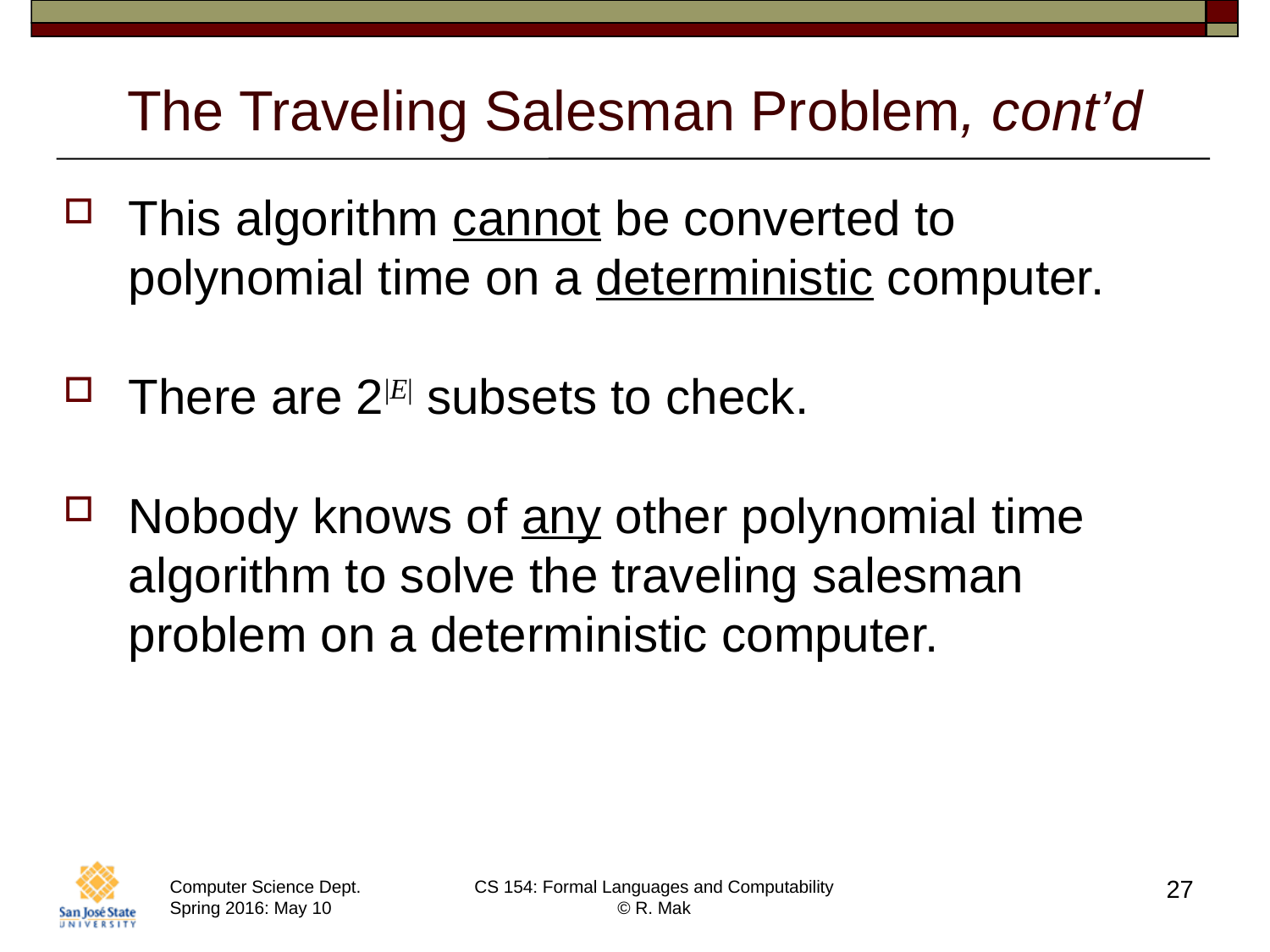

# The Traveling Salesman Problem, cont’d
This algorithm cannot be converted to
polynomial time on a deterministic computer.

There are 2|E| subsets to check.

Nobody knows of any other polynomial time algorithm to solve the traveling salesman problem on a deterministic computer.
27